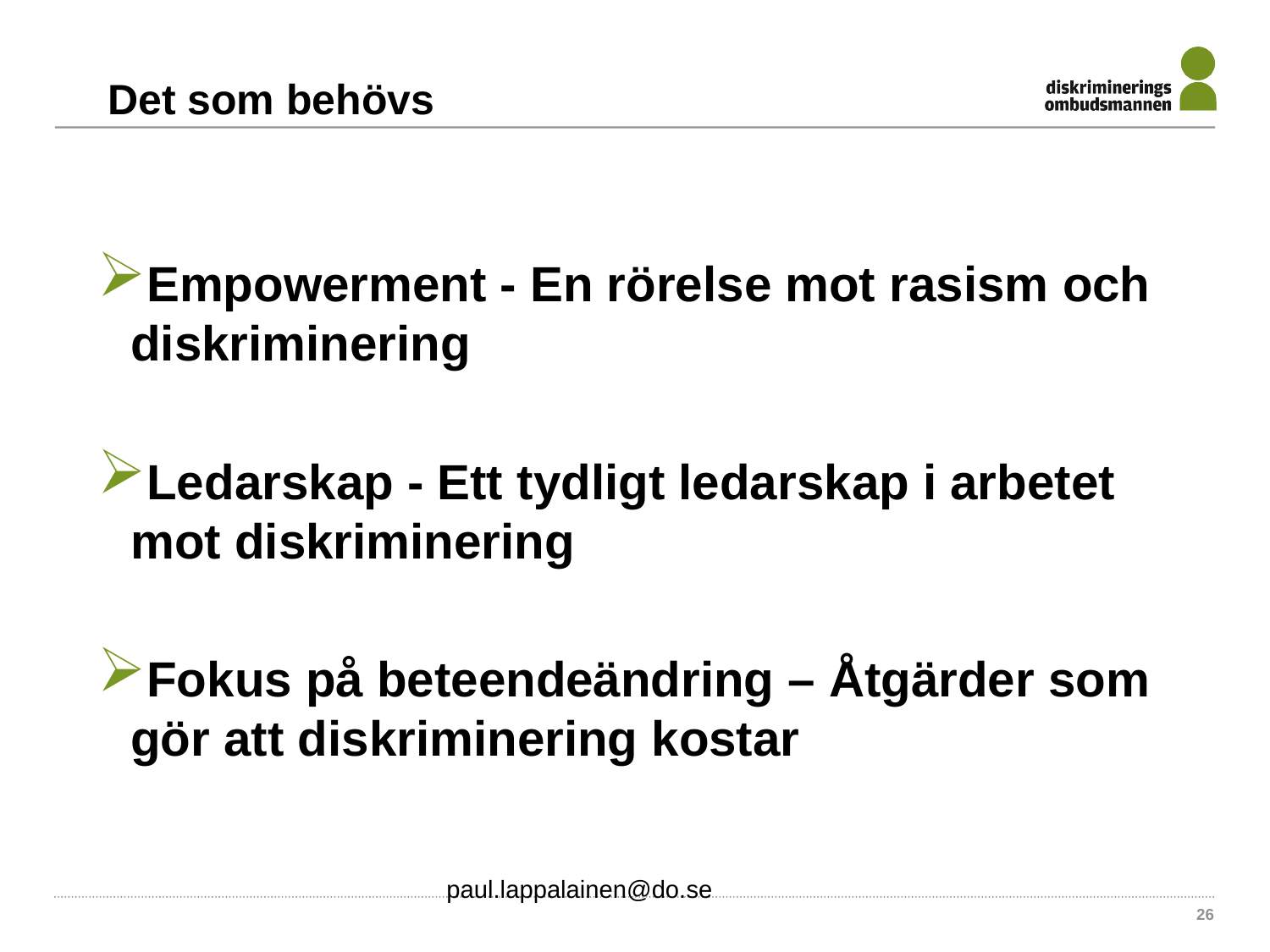

# Det som behövs
Empowerment - En rörelse mot rasism och diskriminering

Ledarskap - Ett tydligt ledarskap i arbetet mot diskriminering

Fokus på beteendeändring – Åtgärder som gör att diskriminering kostar

paul.lappalainen@do.se
26